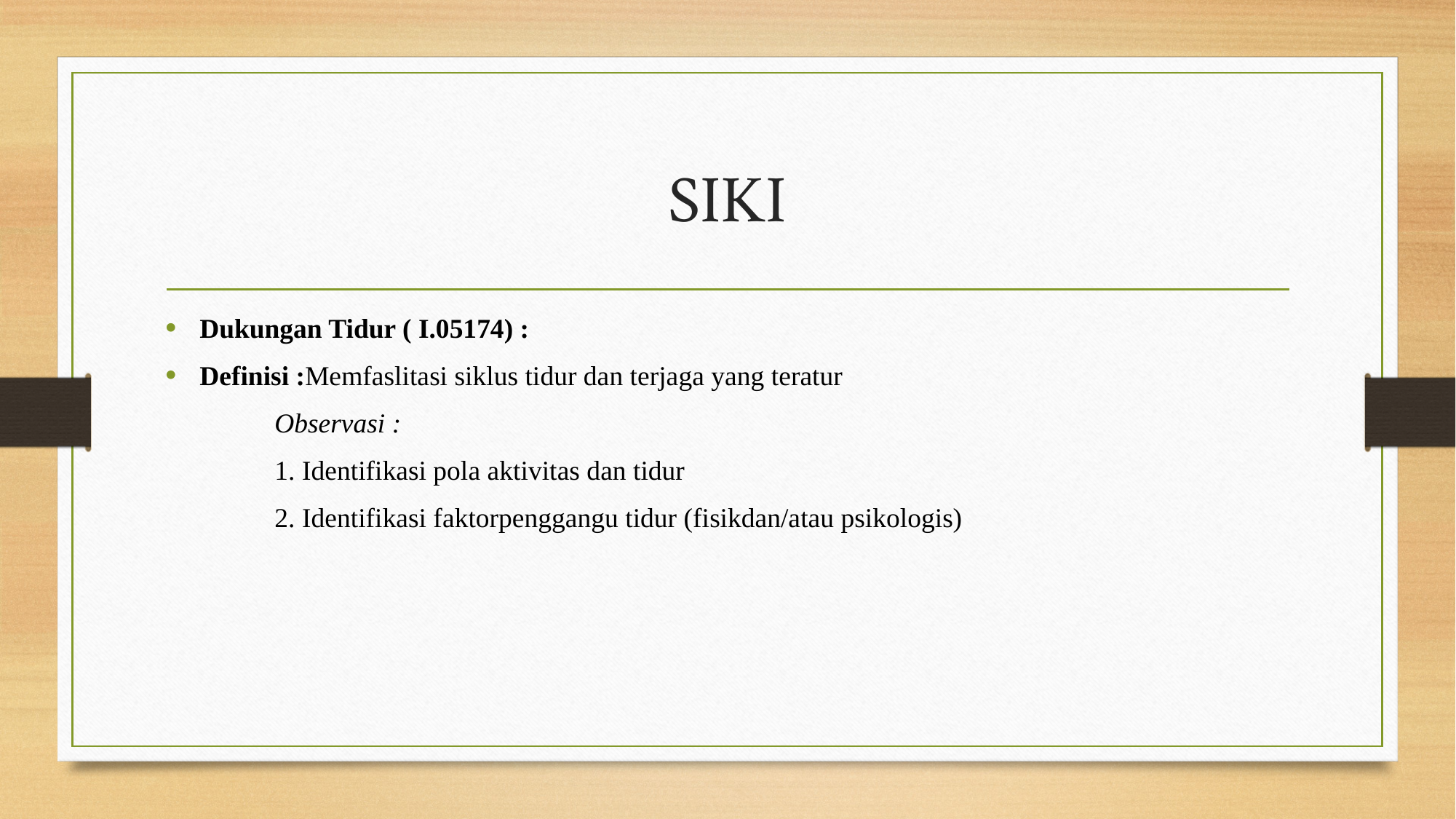

# SIKI
Dukungan Tidur ( I.05174) :
Definisi :Memfaslitasi siklus tidur dan terjaga yang teratur
	Observasi :
	1. Identifikasi pola aktivitas dan tidur
	2. Identifikasi faktorpenggangu tidur (fisikdan/atau psikologis)